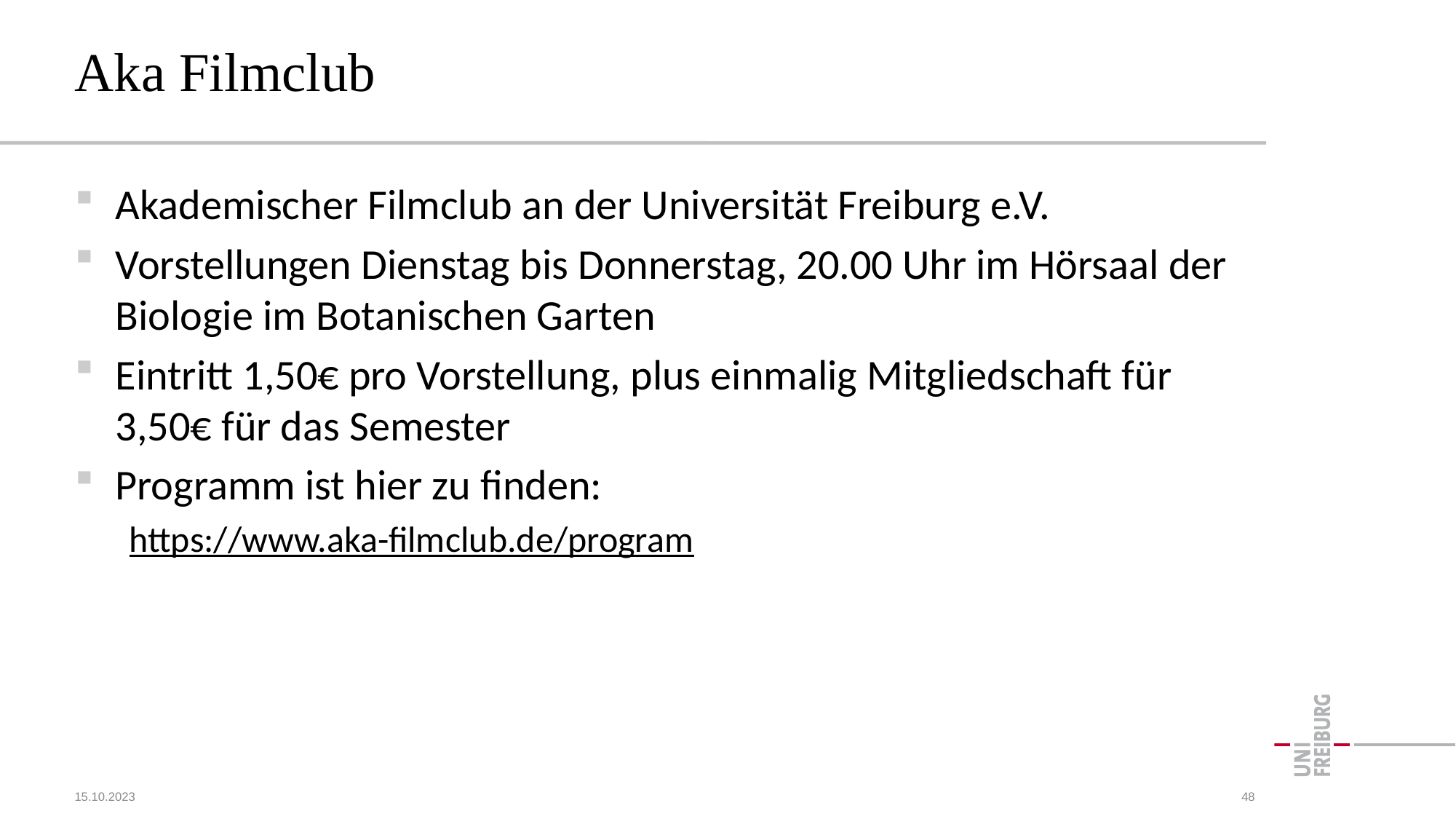

# Aka Filmclub
Akademischer Filmclub an der Universität Freiburg e.V.
Vorstellungen Dienstag bis Donnerstag, 20.00 Uhr im Hörsaal der Biologie im Botanischen Garten
Eintritt 1,50€ pro Vorstellung, plus einmalig Mitgliedschaft für 3,50€ für das Semester
Programm ist hier zu finden:
https://www.aka-filmclub.de/program

15.10.2023
48